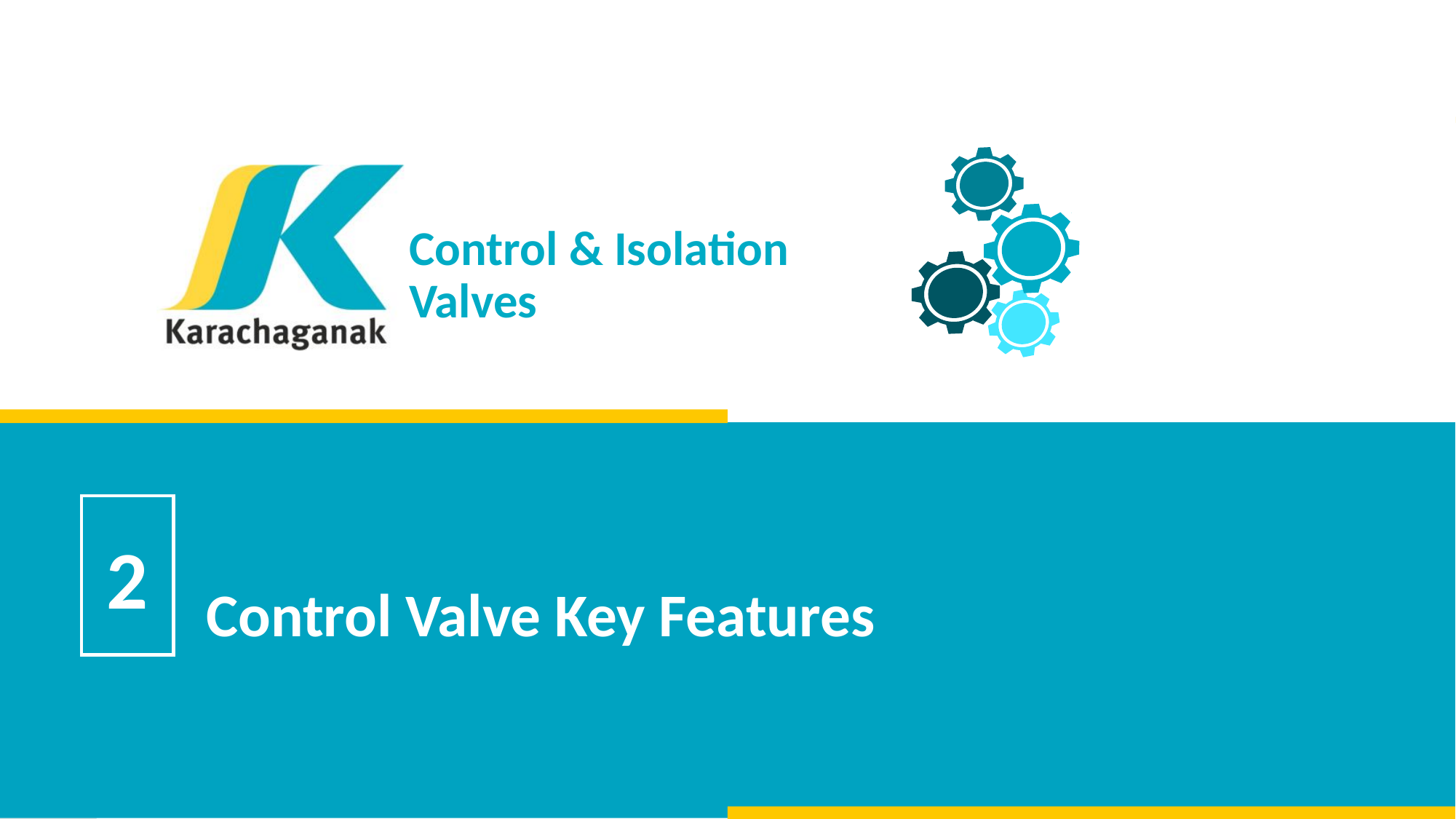

Control & Isolation Valves
2
# Control Valve Key Features